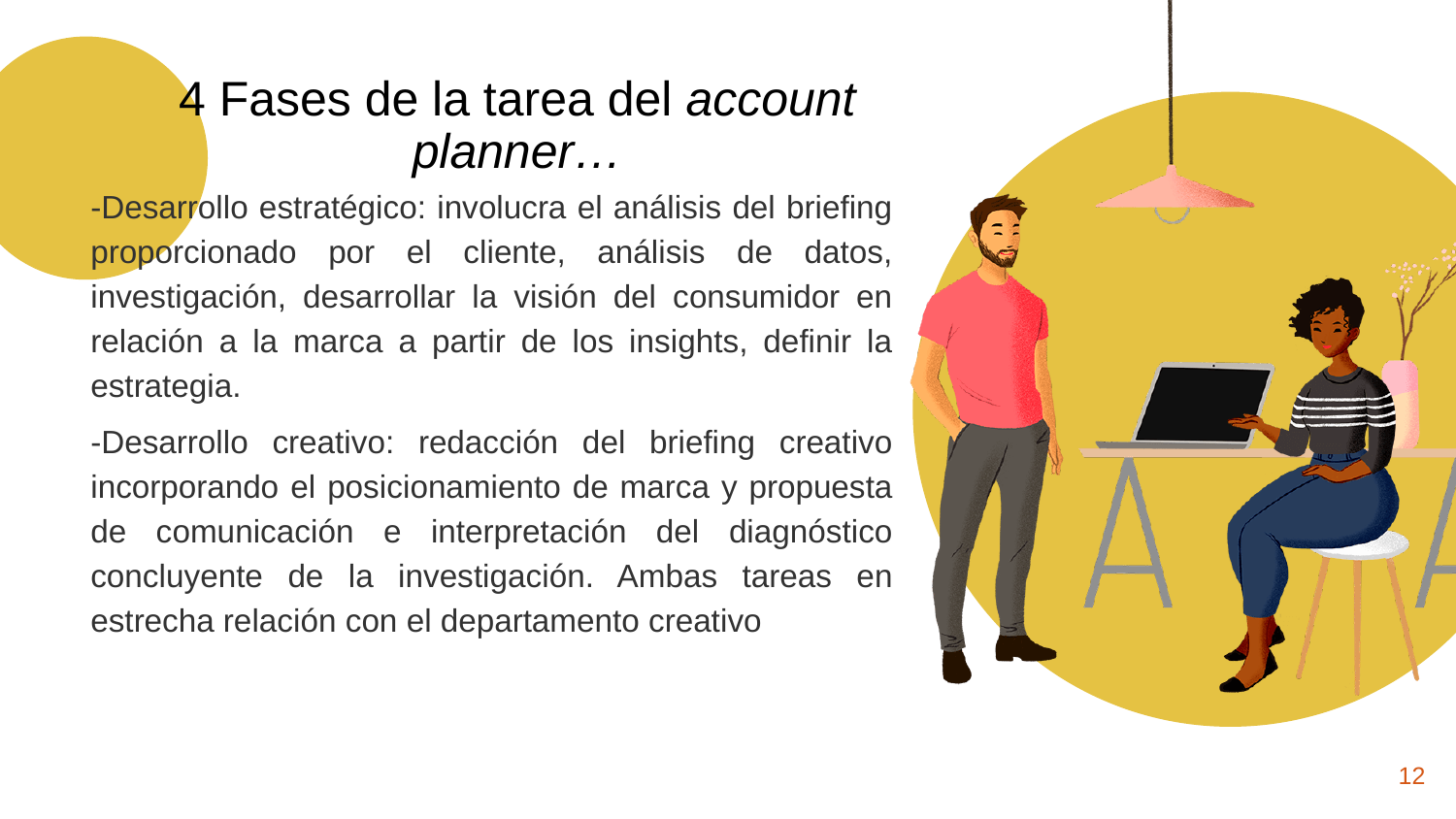

# 4 Fases de la tarea del account planner…
-Desarrollo estratégico: involucra el análisis del briefing proporcionado por el cliente, análisis de datos, investigación, desarrollar la visión del consumidor en relación a la marca a partir de los insights, definir la estrategia.
-Desarrollo creativo: redacción del briefing creativo incorporando el posicionamiento de marca y propuesta de comunicación e interpretación del diagnóstico concluyente de la investigación. Ambas tareas en estrecha relación con el departamento creativo
12